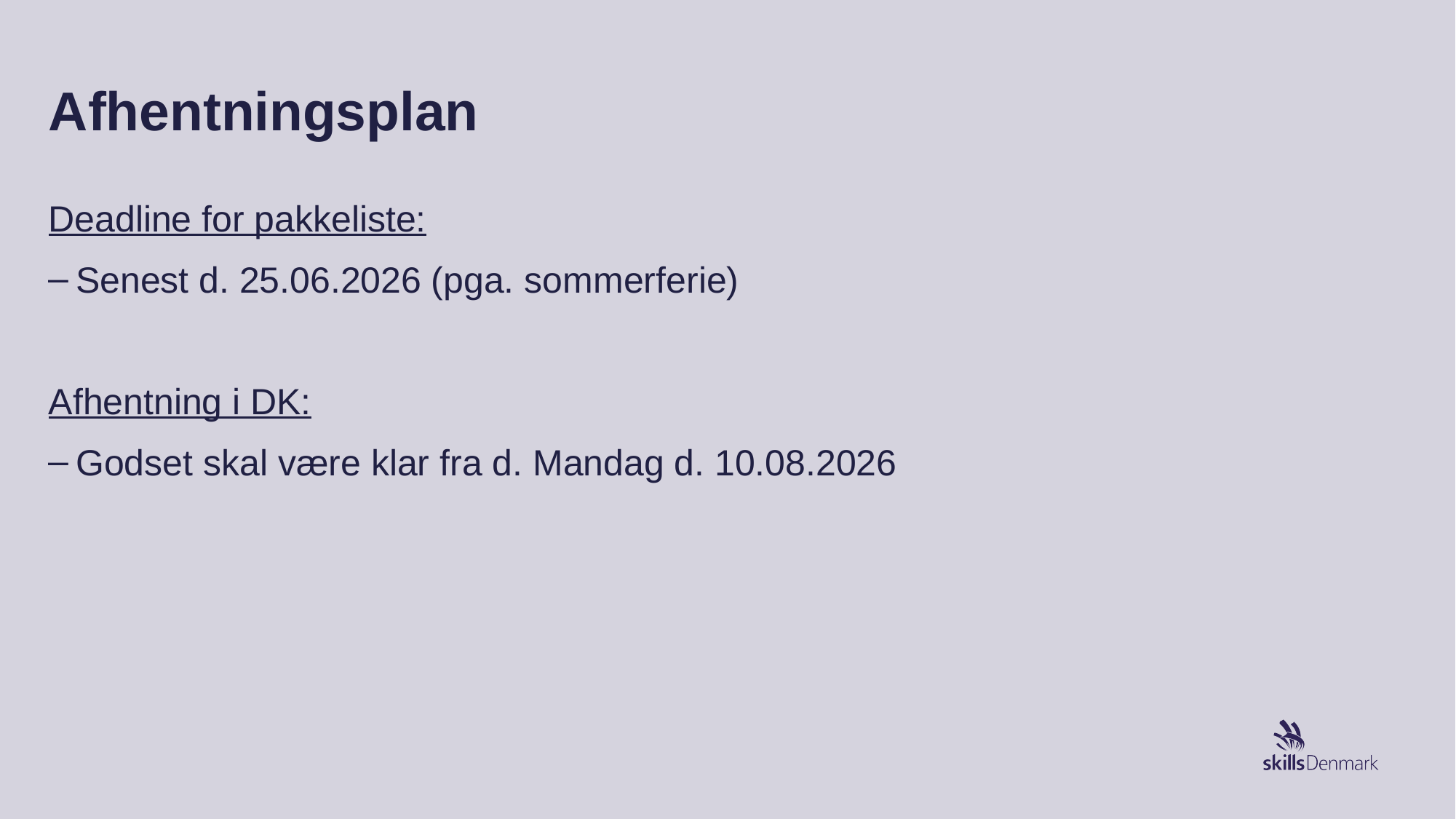

# Afhentningsplan
Deadline for pakkeliste:
Senest d. 25.06.2026 (pga. sommerferie)

Afhentning i DK:
Godset skal være klar fra d. Mandag d. 10.08.2026